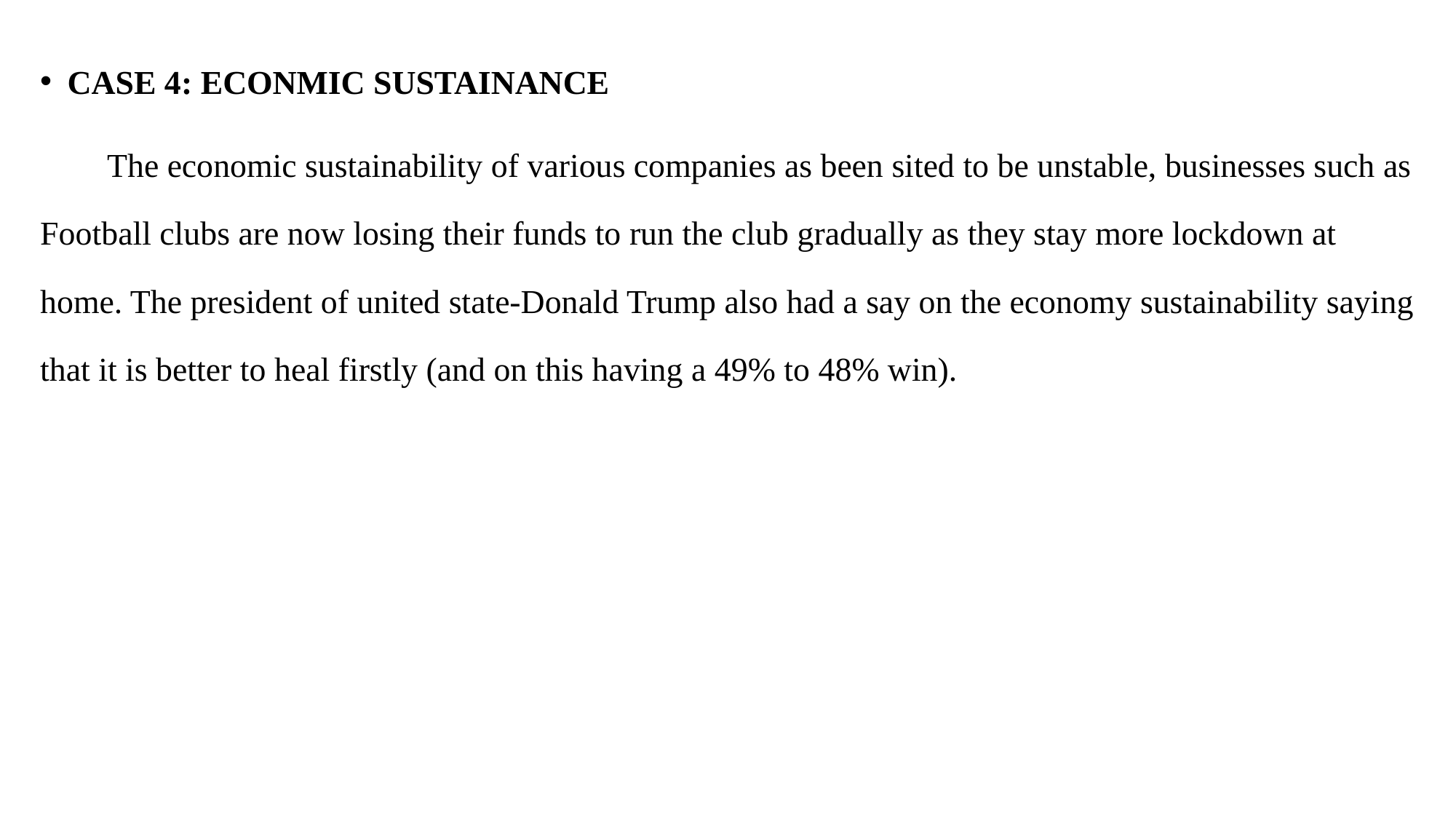

CASE 4: ECONMIC SUSTAINANCE
        The economic sustainability of various companies as been sited to be unstable, businesses such as Football clubs are now losing their funds to run the club gradually as they stay more lockdown at home. The president of united state-Donald Trump also had a say on the economy sustainability saying that it is better to heal firstly (and on this having a 49% to 48% win).